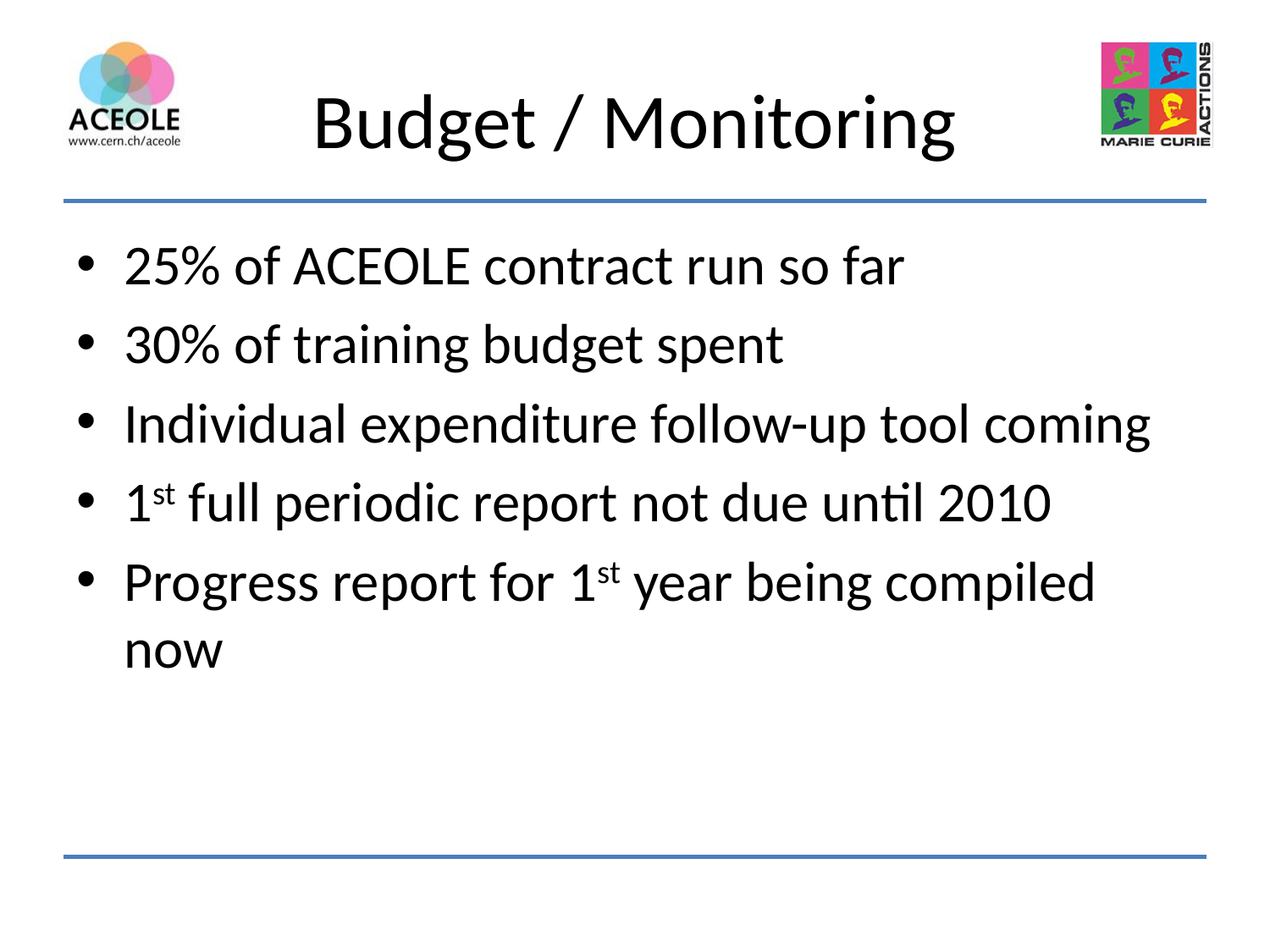

# Budget / Monitoring
25% of ACEOLE contract run so far
30% of training budget spent
Individual expenditure follow-up tool coming
1st full periodic report not due until 2010
Progress report for 1st year being compiled now